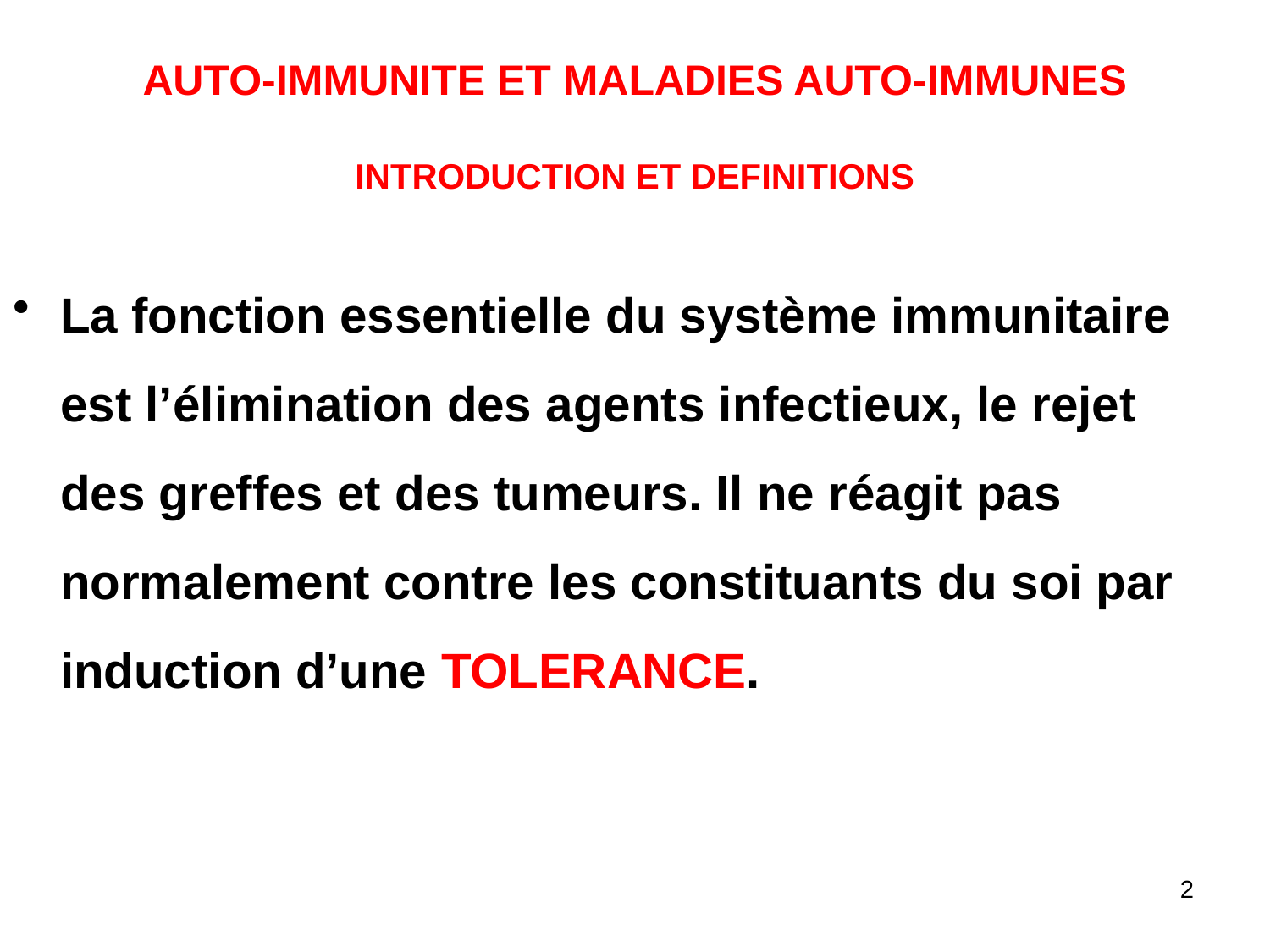

# AUTO-IMMUNITE ET MALADIES AUTO-IMMUNES INTRODUCTION ET DEFINITIONS

La fonction essentielle du système immunitaire est l’élimination des agents infectieux, le rejet des greffes et des tumeurs. Il ne réagit pas normalement contre les constituants du soi par induction d’une TOLERANCE.

2